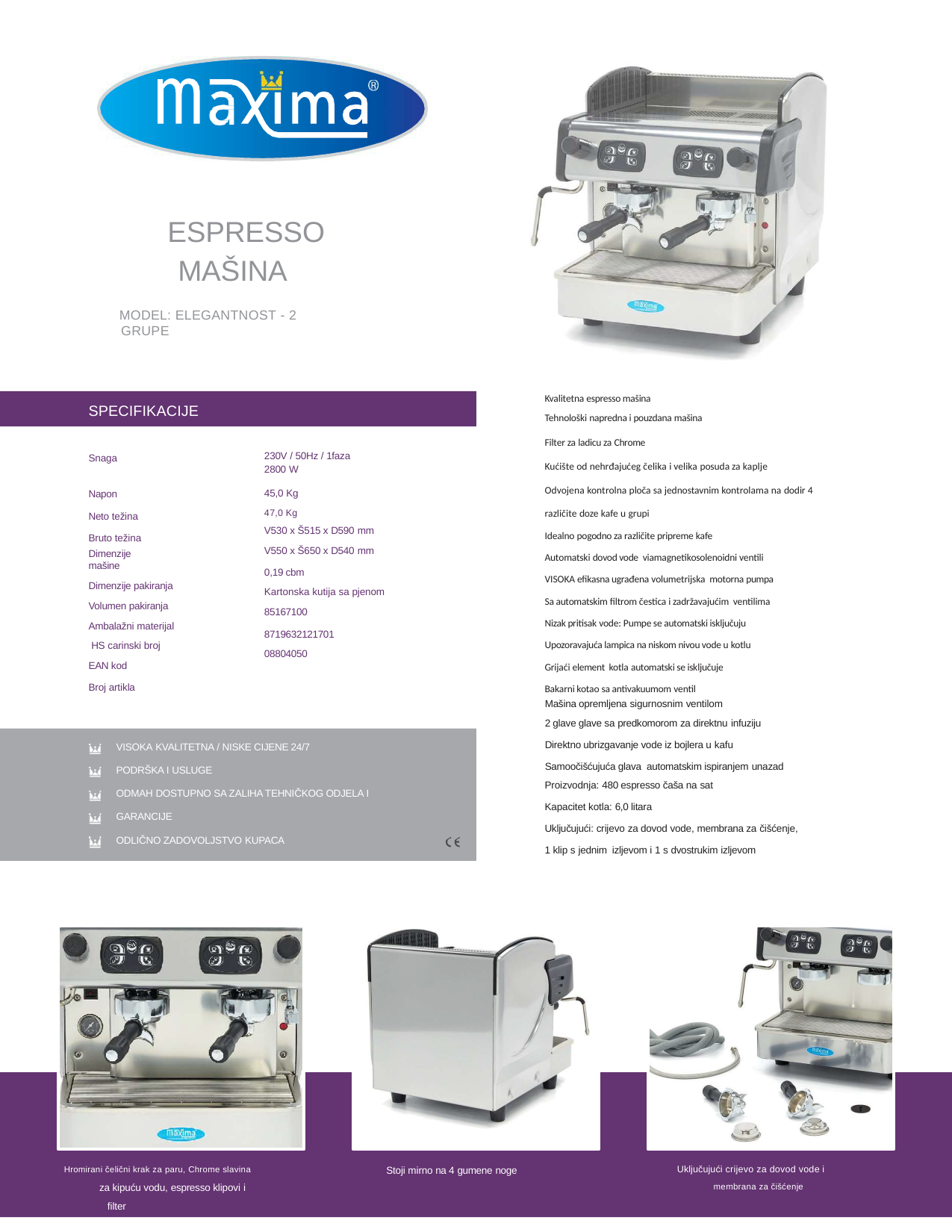

ESPRESSO  MAŠINA
MODEL: ELEGANTNOST - 2 GRUPE

Kvalitetna espresso mašina
Tehnološki napredna i pouzdana mašina

Filter za ladicu za Chrome
Kućište od nehrđajućeg čelika i velika posuda za kaplje
Odvojena kontrolna ploča sa jednostavnim kontrolama na dodir 4 različite doze kafe u grupi
Idealno pogodno za različite pripreme kafe
Automatski dovod vode  viamagnetikosolenoidni ventili
VISOKA efikasna ugrađena volumetrijska  motorna pumpa
Sa automatskim filtrom čestica i zadržavajućim  ventilima
Nizak pritisak vode: Pumpe se automatski isključuju
Upozoravajuća lampica na niskom nivou vode u kotlu
Grijaći element  kotla automatski se isključuje
Bakarni kotao sa antivakuumom ventil

SPECIFIKACIJE
Snaga  Napon
Neto težina  Bruto težina
Dimenzije mašine
Dimenzije pakiranja  Volumen pakiranja  Ambalažni materijal  HS carinski broj  EAN kod
Broj artikla
230V / 50Hz / 1faza
2800 W
45,0 Kg
47,0 Kg
V530 x Š515 x D590 mm
V550 x Š650 x D540 mm
0,19 cbm
Kartonska kutija sa pjenom
85167100
8719632121701
08804050
Mašina opremljena sigurnosnim ventilom
2 glave glave sa predkomorom za direktnu infuziju
Direktno ubrizgavanje vode iz bojlera u kafu
Samoočišćujuća glava  automatskim ispiranjem unazad
VISOKA KVALITETNA / NISKE CIJENE 24/7
PODRŠKA I USLUGE
ODMAH DOSTUPNO SA ZALIHA TEHNIČKOG ODJELA I  GARANCIJE

ODLIČNO ZADOVOLJSTVO KUPACA

Proizvodnja: 480 espresso čaša na sat
Kapacitet kotla: 6,0 litara
Uključujući: crijevo za dovod vode, membrana za čišćenje,
1 klip s jednim  izljevom i 1 s dvostrukim izljevom

Uključujući crijevo za dovod vode i
membrana za čišćenje
Hromirani čelični krak za paru, Chrome slavina
za kipuću vodu, espresso klipovi i  filter
Stoji mirno na 4 gumene noge